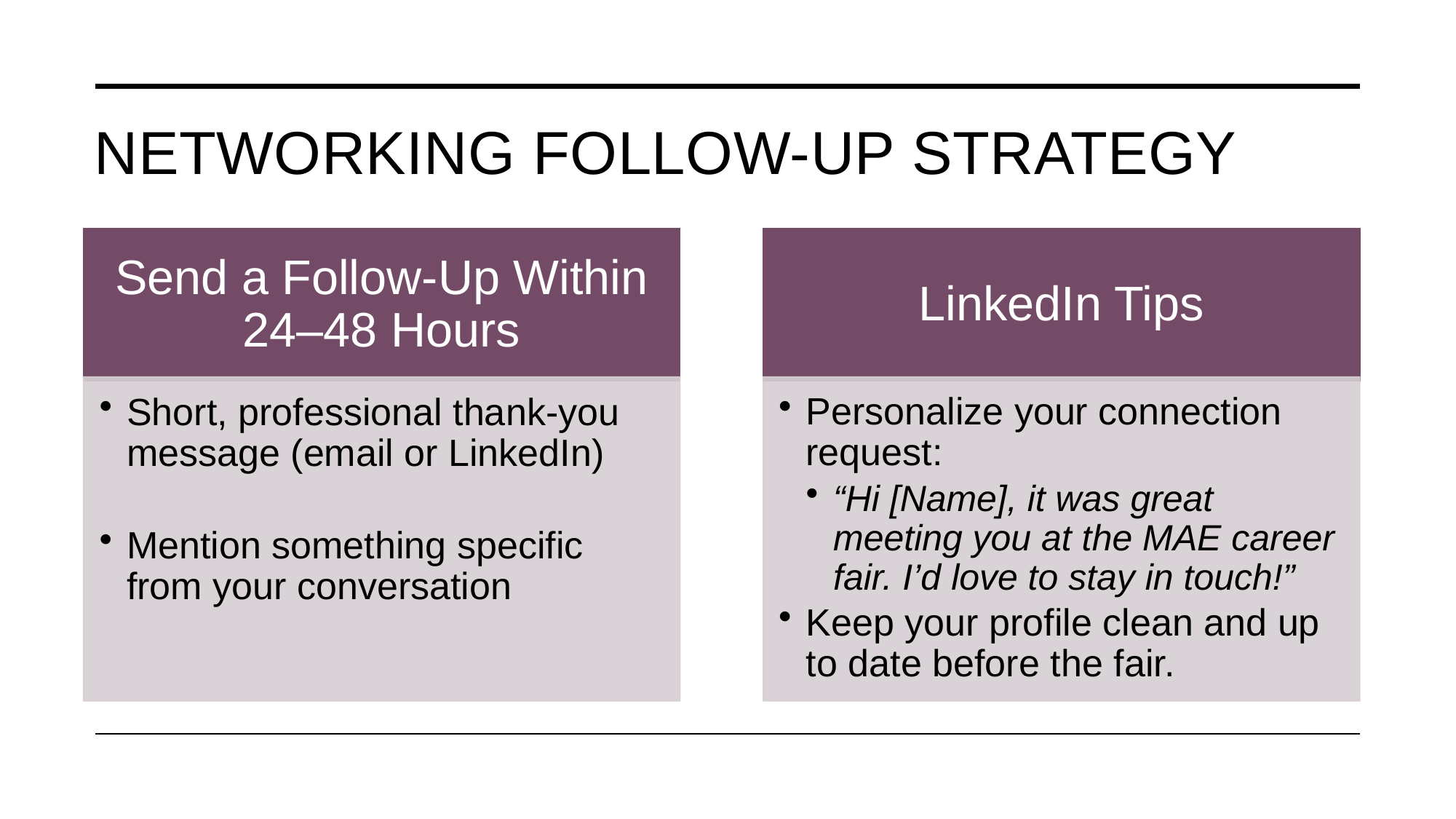

# Networking Follow-Up Strategy
Send a Follow-Up Within 24–48 Hours
Short, professional thank-you message (email or LinkedIn)
Mention something specific from your conversation
LinkedIn Tips
Personalize your connection request:
“Hi [Name], it was great meeting you at the MAE career fair. I’d love to stay in touch!”
Keep your profile clean and up to date before the fair.